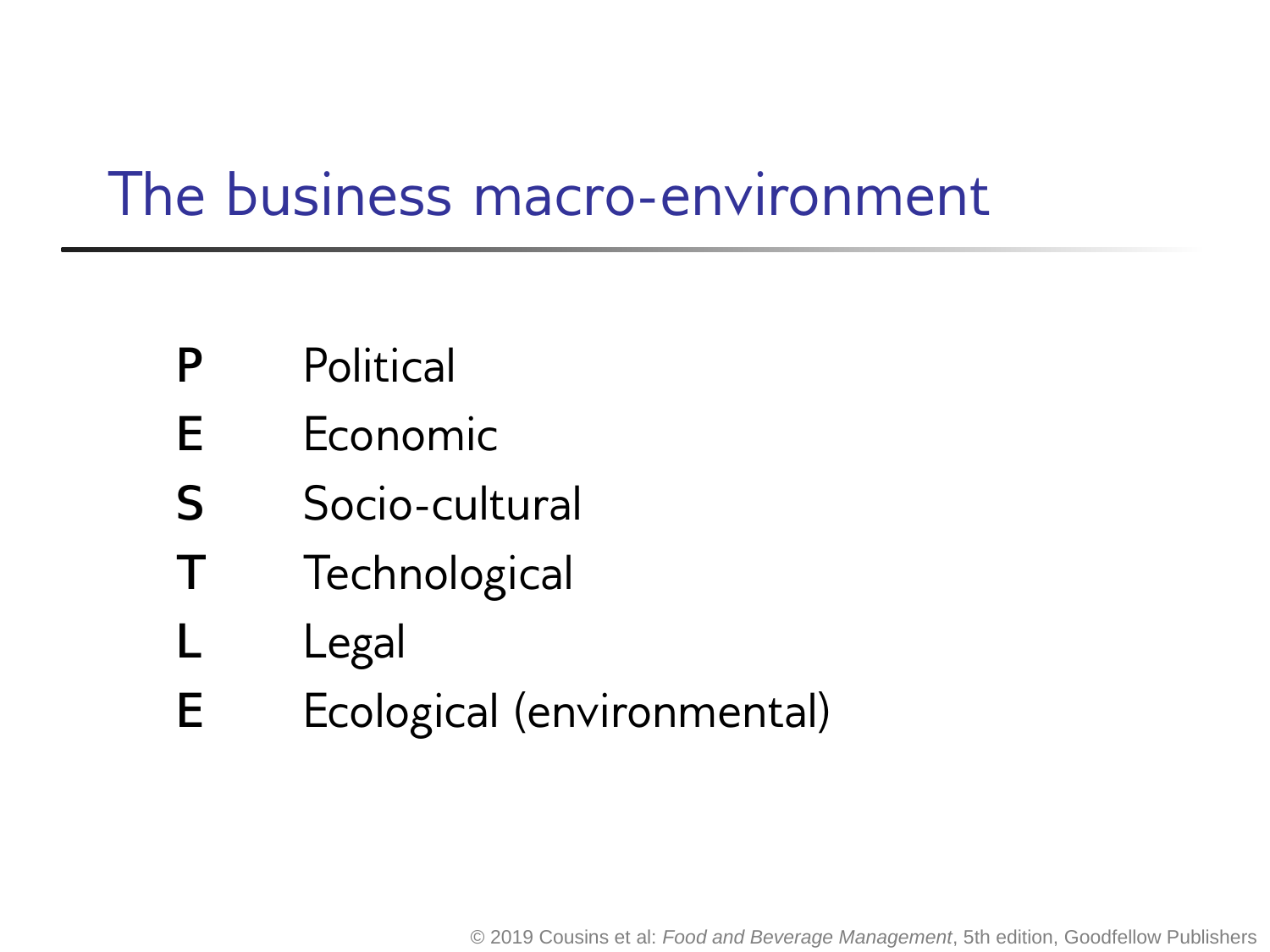

# The business macro-environment
P	Political
E	Economic
S	Socio-cultural
T	Technological
L	Legal
E	Ecological (environmental)